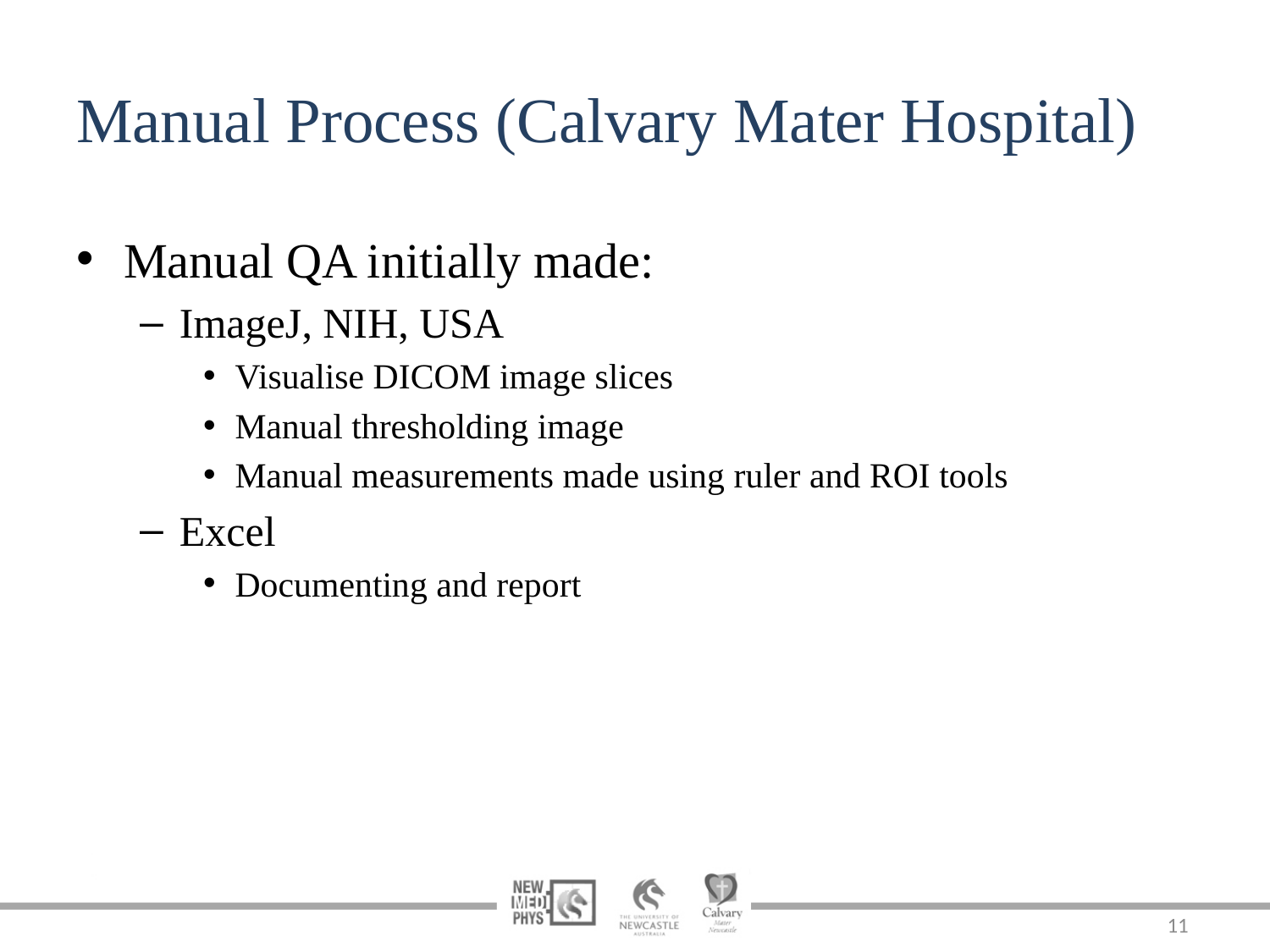

# Manual Process (Calvary Mater Hospital)
Manual QA initially made:
ImageJ, NIH, USA
Visualise DICOM image slices
Manual thresholding image
Manual measurements made using ruler and ROI tools
Excel
Documenting and report
11